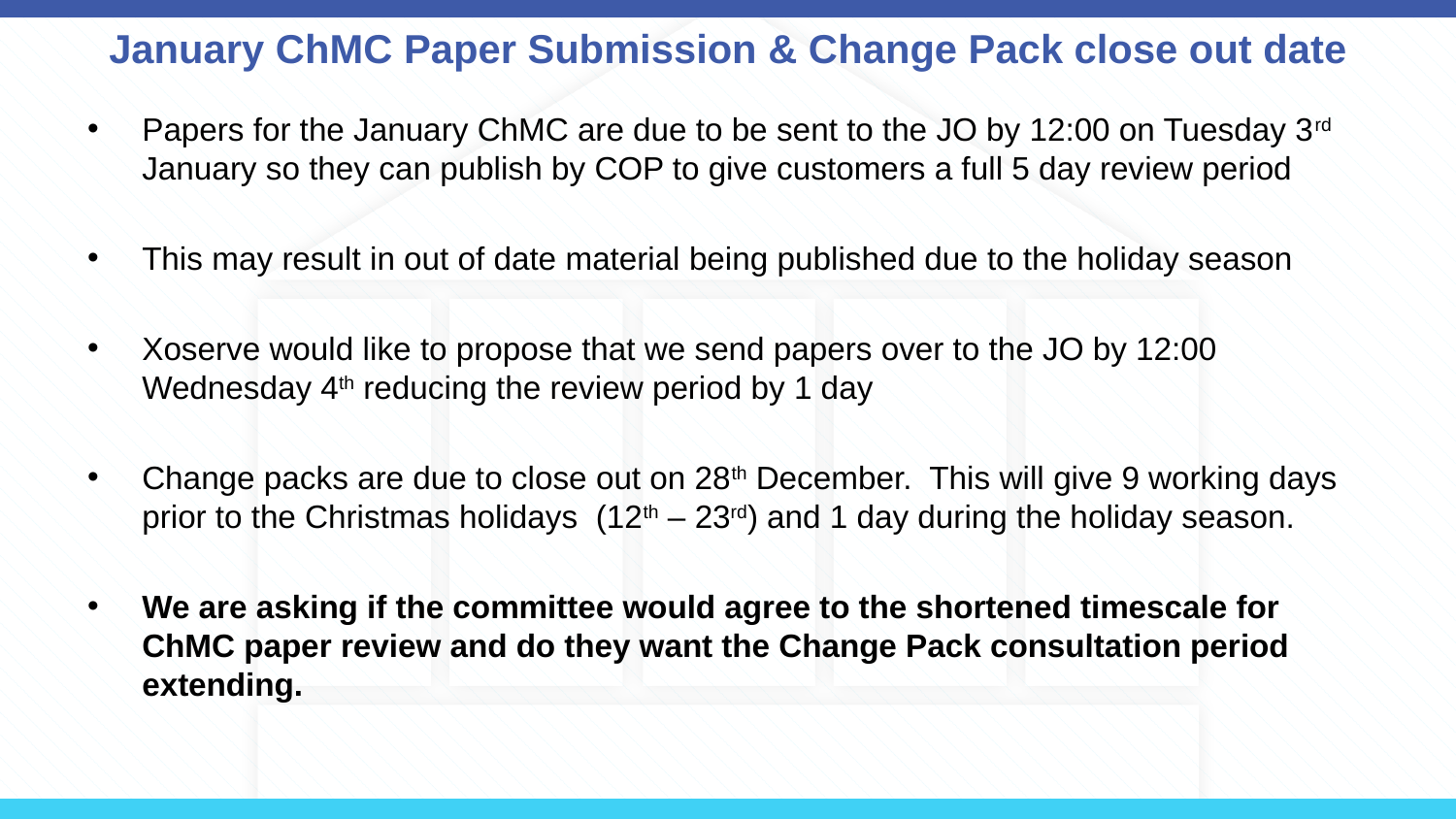

# January ChMC Paper Submission & Change Pack close out date
Papers for the January ChMC are due to be sent to the JO by 12:00 on Tuesday 3rd January so they can publish by COP to give customers a full 5 day review period

This may result in out of date material being published due to the holiday season

Xoserve would like to propose that we send papers over to the JO by 12:00 Wednesday 4th reducing the review period by 1 day

Change packs are due to close out on 28th December.  This will give 9 working days prior to the Christmas holidays  (12th – 23rd) and 1 day during the holiday season.

We are asking if the committee would agree to the shortened timescale for ChMC paper review and do they want the Change Pack consultation period extending.